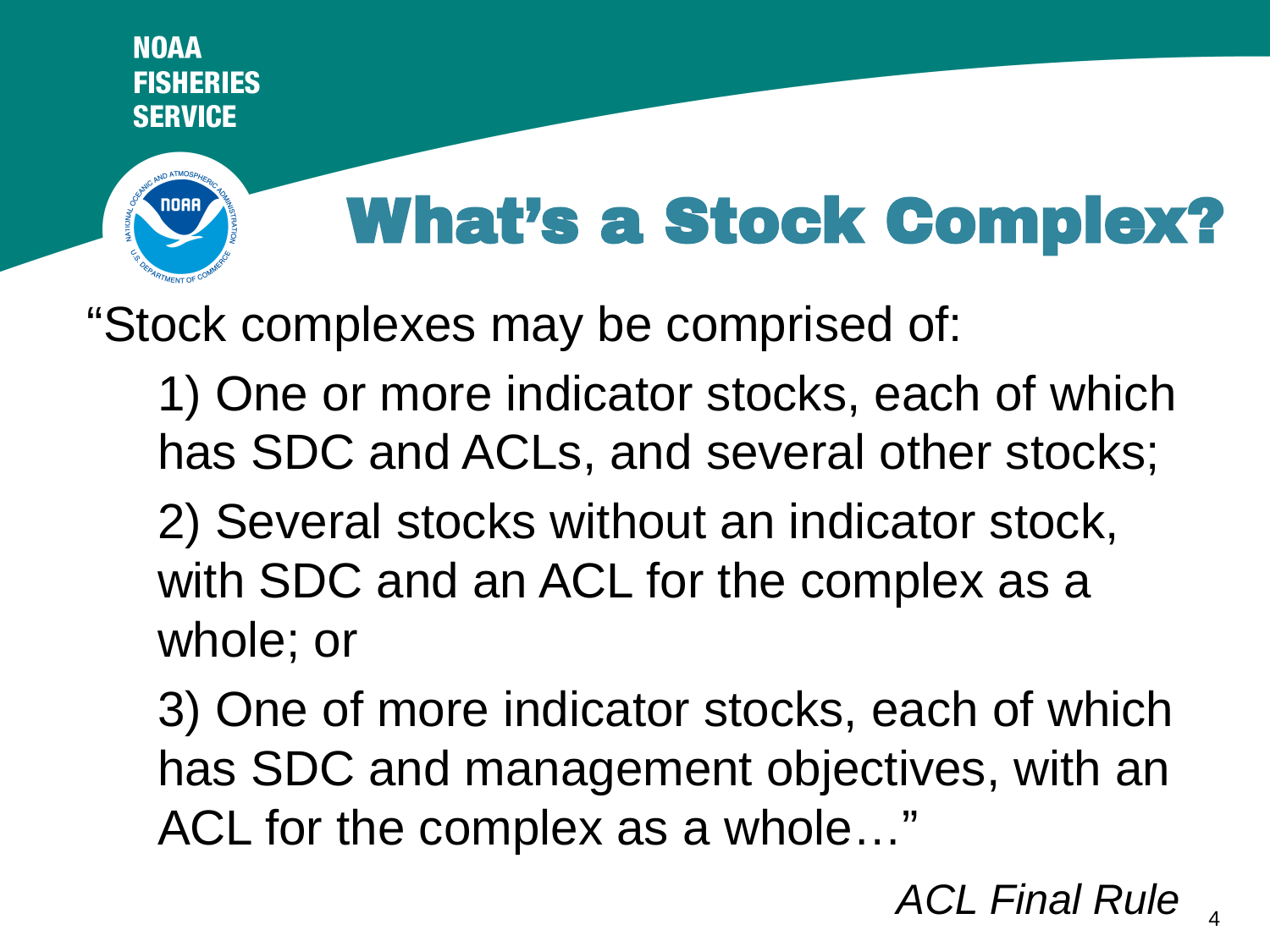

What’s a Stock Complex?
“Stock complexes may be comprised of:
	1) One or more indicator stocks, each of which has SDC and ACLs, and several other stocks;
	2) Several stocks without an indicator stock, with SDC and an ACL for the complex as a whole; or
	3) One of more indicator stocks, each of which has SDC and management objectives, with an ACL for the complex as a whole…”
							ACL Final Rule